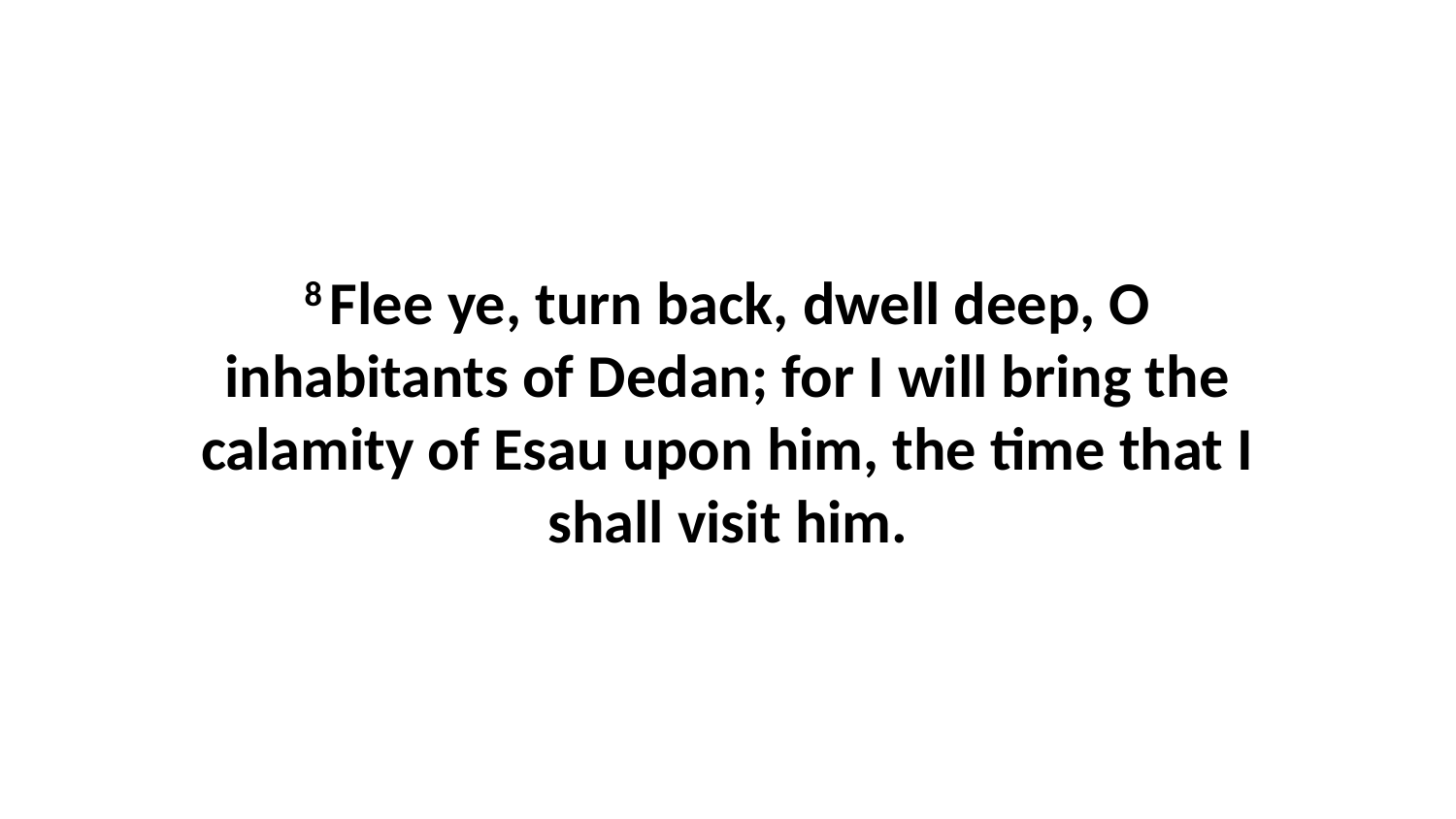

8 Flee ye, turn back, dwell deep, O inhabitants of Dedan; for I will bring the calamity of Esau upon him, the time that I shall visit him.